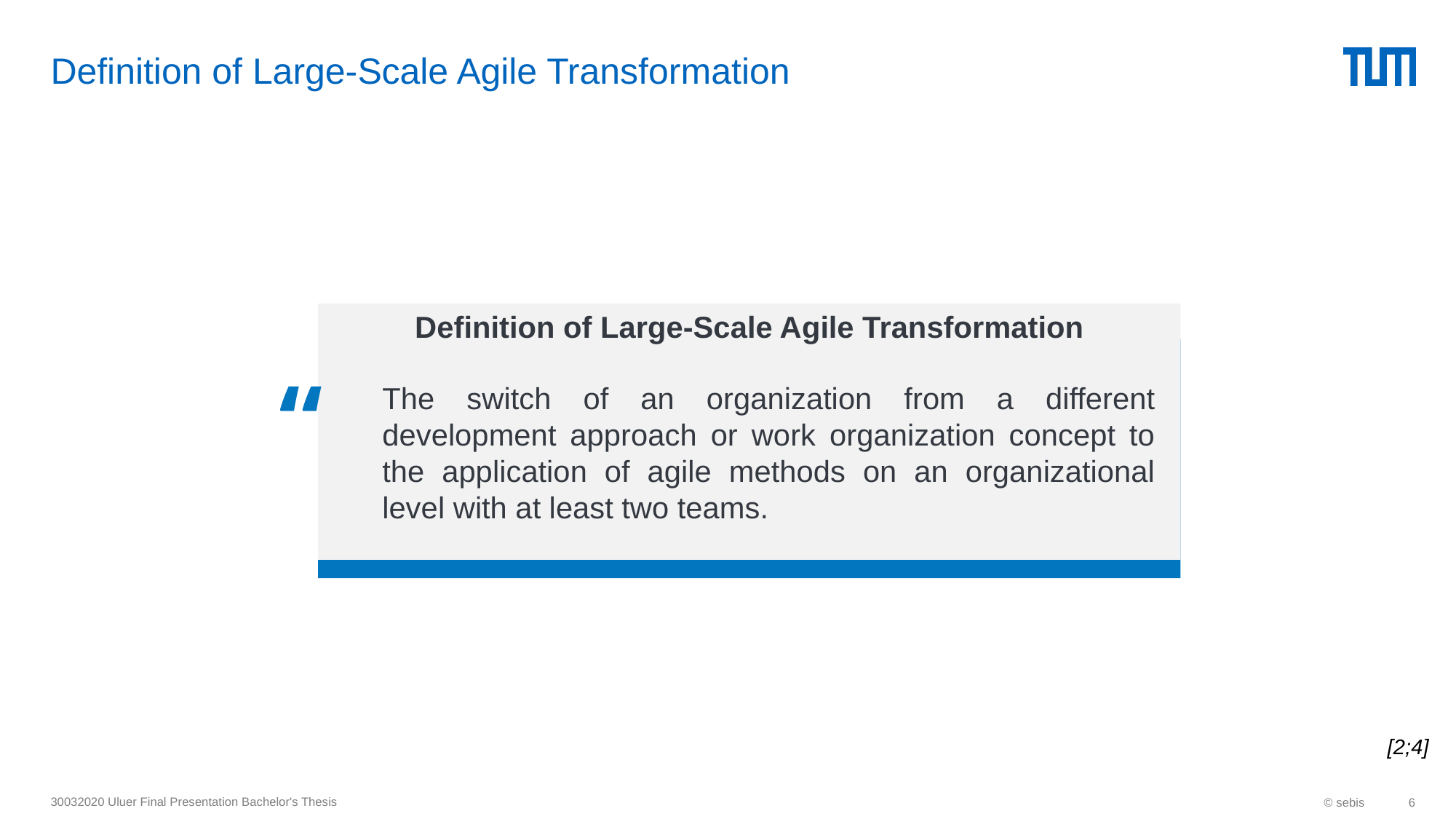

# Definition of Large-Scale Agile Transformation
“
The switch of an organization from a different development approach or work organization concept to the application of agile methods on an organizational level with at least two teams.
Definition of Large-Scale Agile Transformation

[2;4]
30032020 Uluer Final Presentation Bachelor's Thesis
© sebis
6